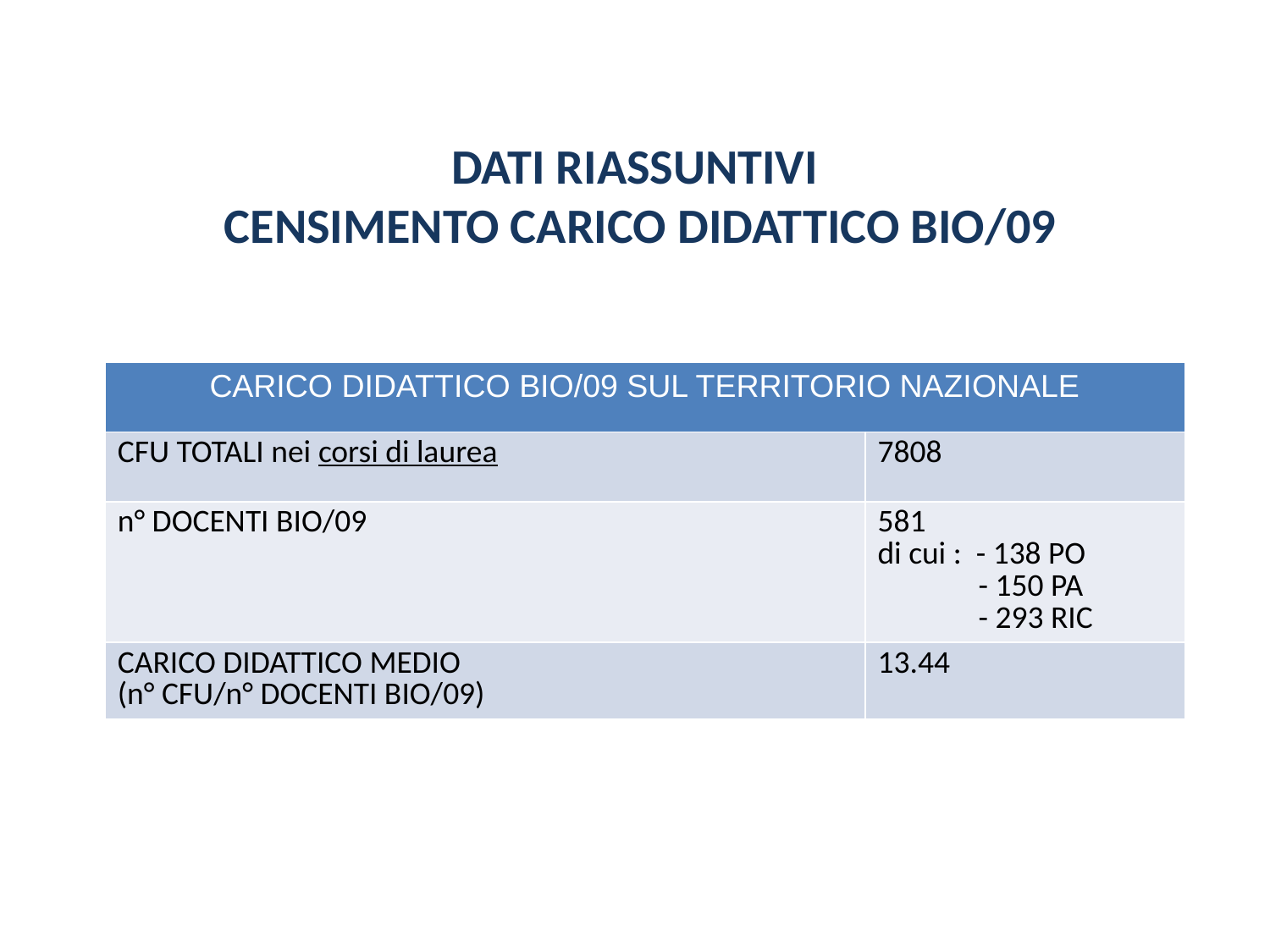

# DATI RIASSUNTIVI CENSIMENTO CARICO DIDATTICO BIO/09
| CARICO DIDATTICO BIO/09 SUL TERRITORIO NAZIONALE |  |
| --- | --- |
| CFU TOTALI nei corsi di laurea | 7808 |
| n° DOCENTI BIO/09 | 581 di cui : - 138 PO - 150 PA - 293 RIC |
| CARICO DIDATTICO MEDIO (n° CFU/n° DOCENTI BIO/09) | 13.44 |